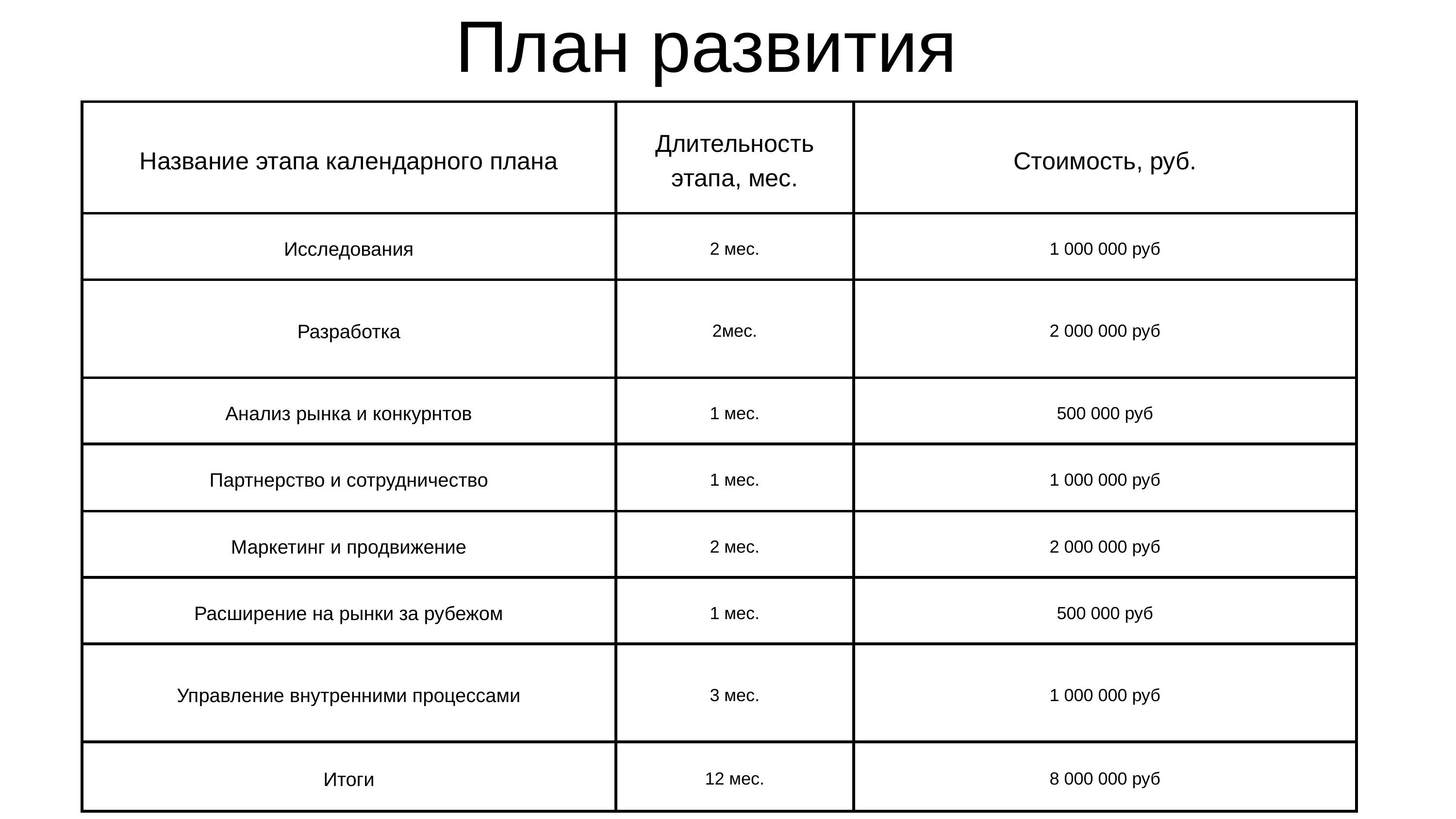

План развития
| Название этапа календарного плана | Длительность этапа, мес. | Стоимость, руб. |
| --- | --- | --- |
| Исследования | 2 мес. | 1 000 000 руб |
| Разработка | 2мес. | 2 000 000 руб |
| Анализ рынка и конкурнтов | 1 мес. | 500 000 руб |
| Партнерство и сотрудничество | 1 мес. | 1 000 000 руб |
| Маркетинг и продвижение | 2 мес. | 2 000 000 руб |
| Расширение на рынки за рубежом | 1 мес. | 500 000 руб |
| Управление внутренними процессами | 3 мес. | 1 000 000 руб |
| Итоги | 12 мес. | 8 000 000 руб |